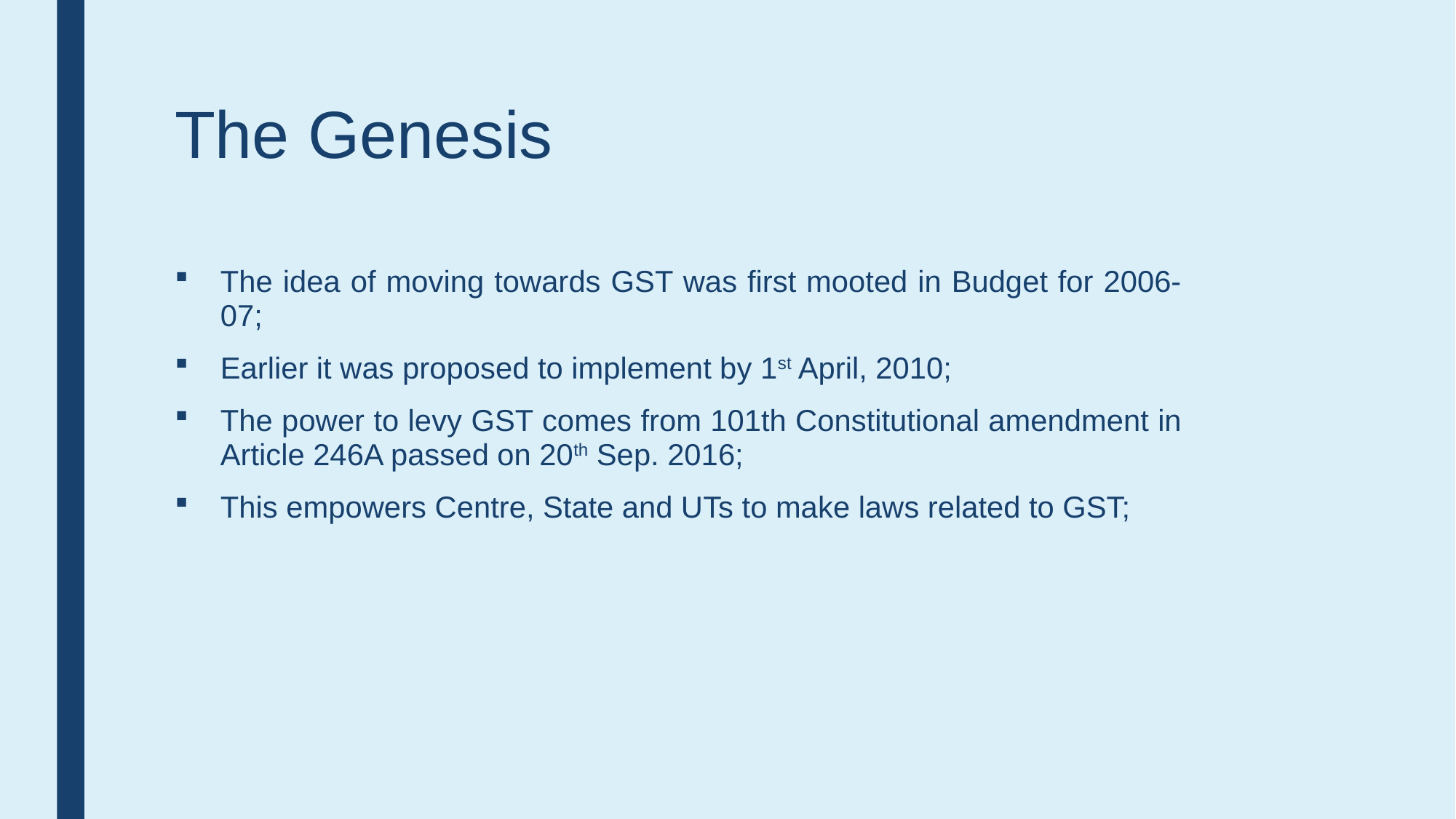

# The Genesis
The idea of moving towards GST was first mooted in Budget for 2006-07;
Earlier it was proposed to implement by 1st April, 2010;
The power to levy GST comes from 101th Constitutional amendment in Article 246A passed on 20th Sep. 2016;
This empowers Centre, State and UTs to make laws related to GST;